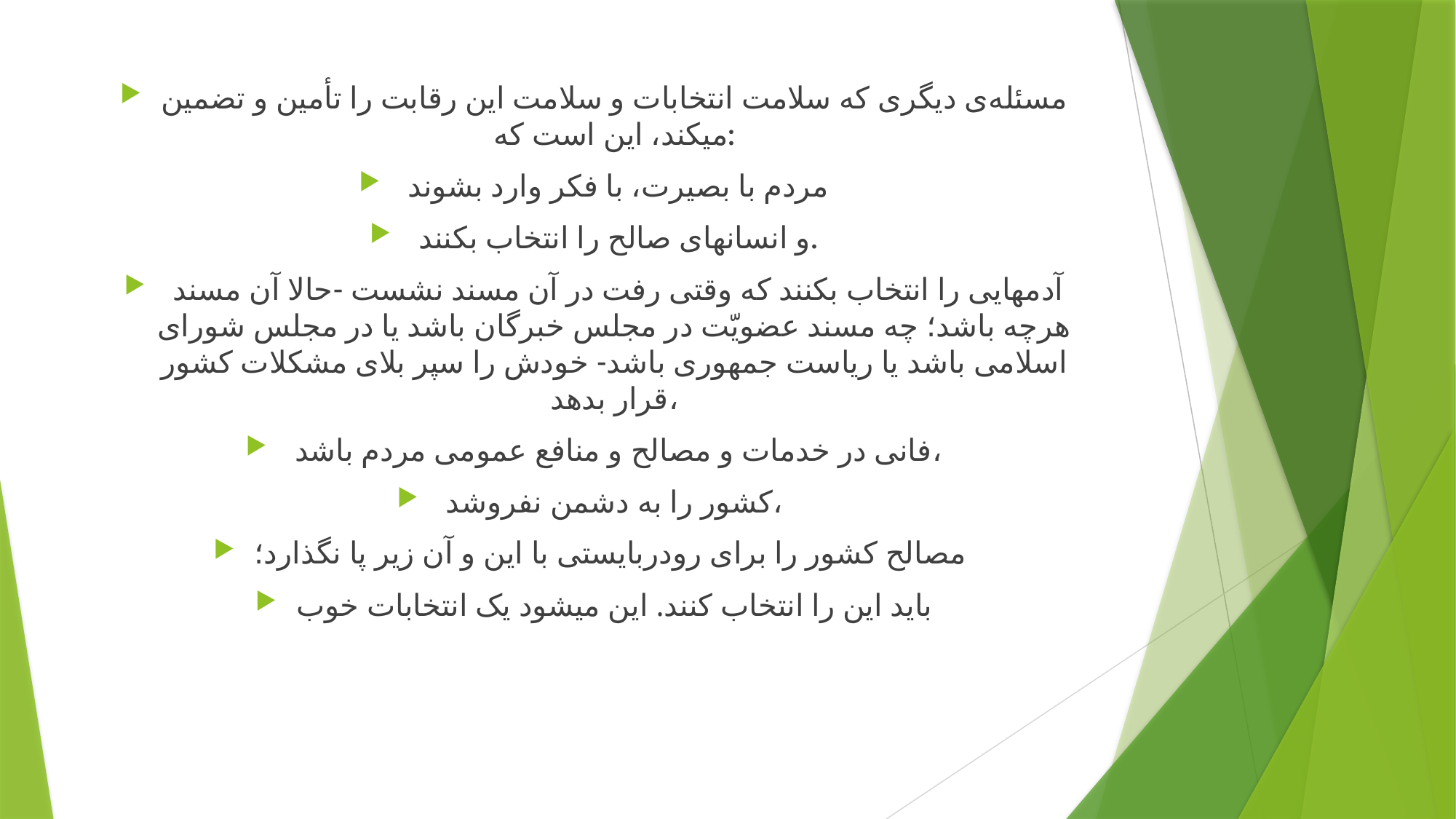

#
مسئله‌ی دیگری که سلامت انتخابات و سلامت این رقابت را تأمین و تضمین میکند، این است که:
 مردم با بصیرت، با فکر وارد بشوند
 و انسانهای صالح را انتخاب بکنند.
 آدمهایی را انتخاب بکنند که وقتی رفت در آن مسند نشست -حالا آن مسند هرچه باشد؛ چه مسند عضویّت در مجلس خبرگان باشد یا در مجلس شورای اسلامی باشد یا ریاست جمهوری باشد- خودش را سپر بلای مشکلات کشور قرار بدهد،
 فانی در خدمات و مصالح و منافع عمومی مردم باشد،
 کشور را به دشمن نفروشد،
مصالح کشور را برای رودربایستی با این و آن زیر پا نگذارد؛
باید این را انتخاب کنند. این میشود یک انتخابات خوب